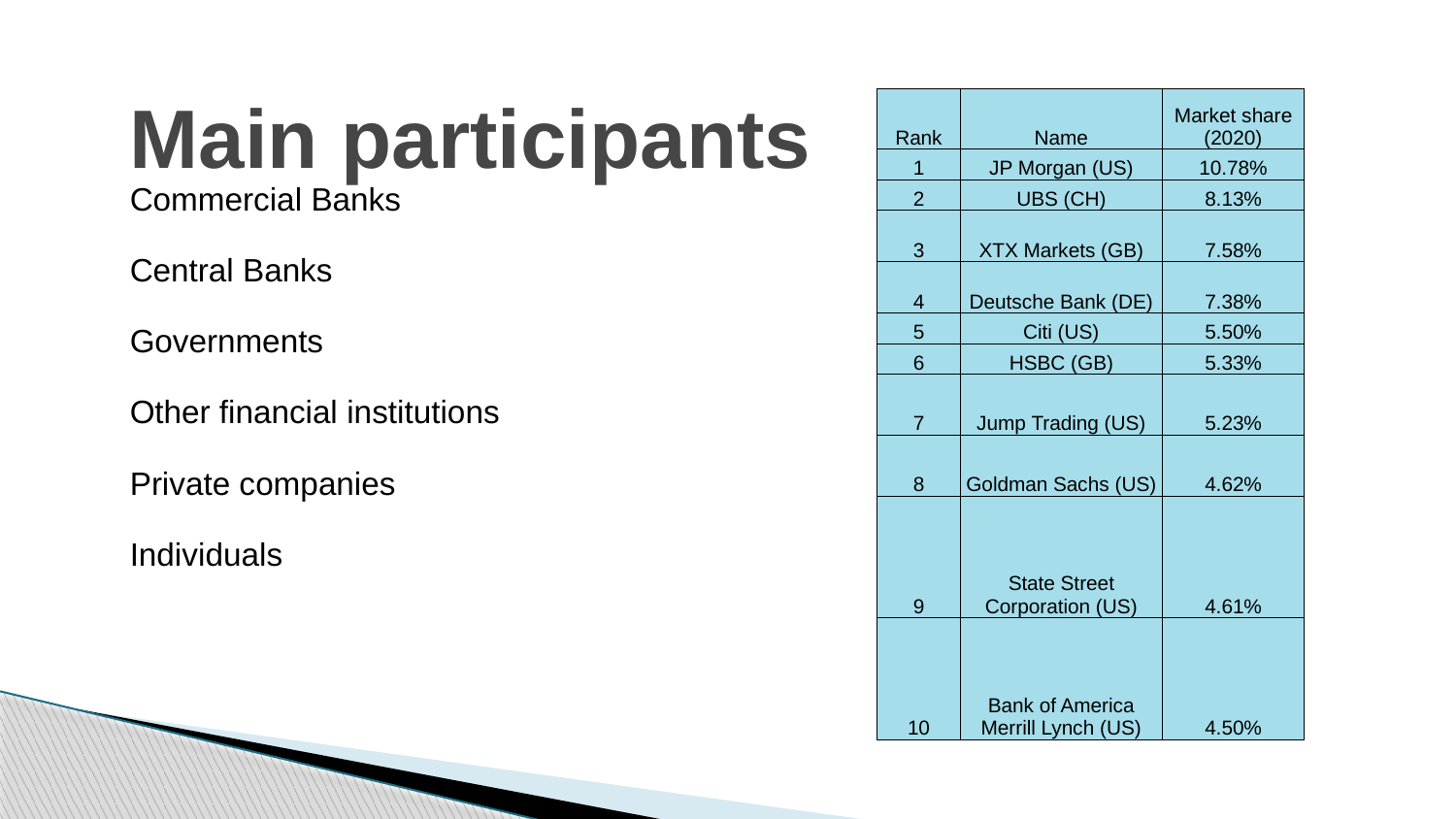

# Main participants
| Rank | Name | Market share (2020) |
| --- | --- | --- |
| 1 | JP Morgan (US) | 10.78% |
| 2 | UBS (CH) | 8.13% |
| 3 | XTX Markets (GB) | 7.58% |
| 4 | Deutsche Bank (DE) | 7.38% |
| 5 | Citi (US) | 5.50% |
| 6 | HSBC (GB) | 5.33% |
| 7 | Jump Trading (US) | 5.23% |
| 8 | Goldman Sachs (US) | 4.62% |
| 9 | State Street Corporation (US) | 4.61% |
| 10 | Bank of America Merrill Lynch (US) | 4.50% |
Commercial Banks
Central Banks
Governments
Other financial institutions
Private companies
Individuals